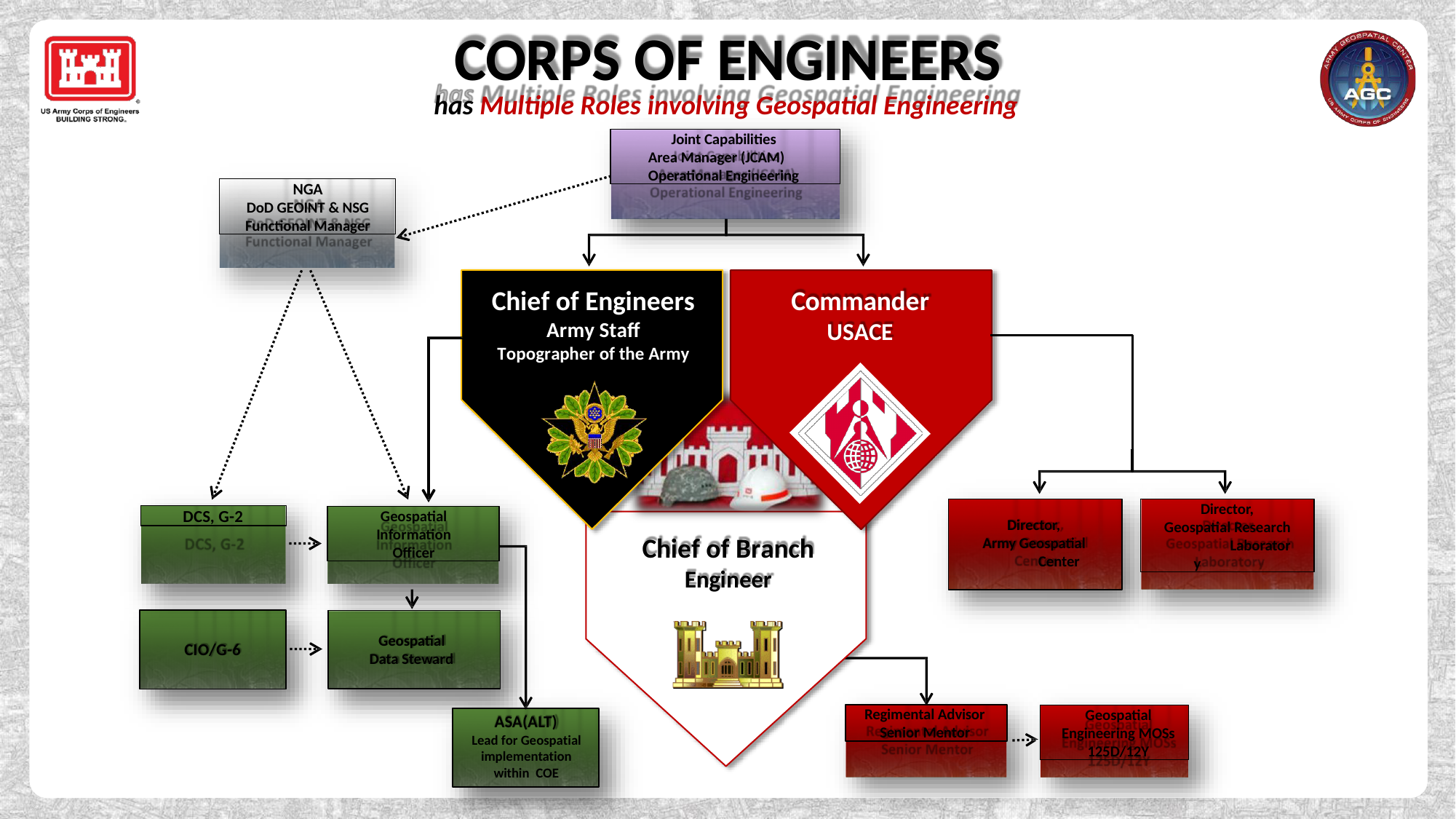

CORPS OF ENGINEERS
has Multiple Roles involving Geospatial Engineering

Joint Capabilities Area Manager (JCAM) Operational Engineering

NGA
DoD GEOINT & NSG
Functional Manager

Chief of Engineers
Army Staff
Topographer of the Army
Commander
USACE

Director, Geospatial Research
Laboratory

DCS, G-2

Geospatial Information Officer

Director, Army Geospatial
Center

Chief of Branch
Engineer

Geospatial Data Steward

CIO/G-6

Regimental Advisor Senior Mentor
Geospatial Engineering MOSs 125D/12Y

ASA(ALT)
Lead for Geospatial implementation within  COE